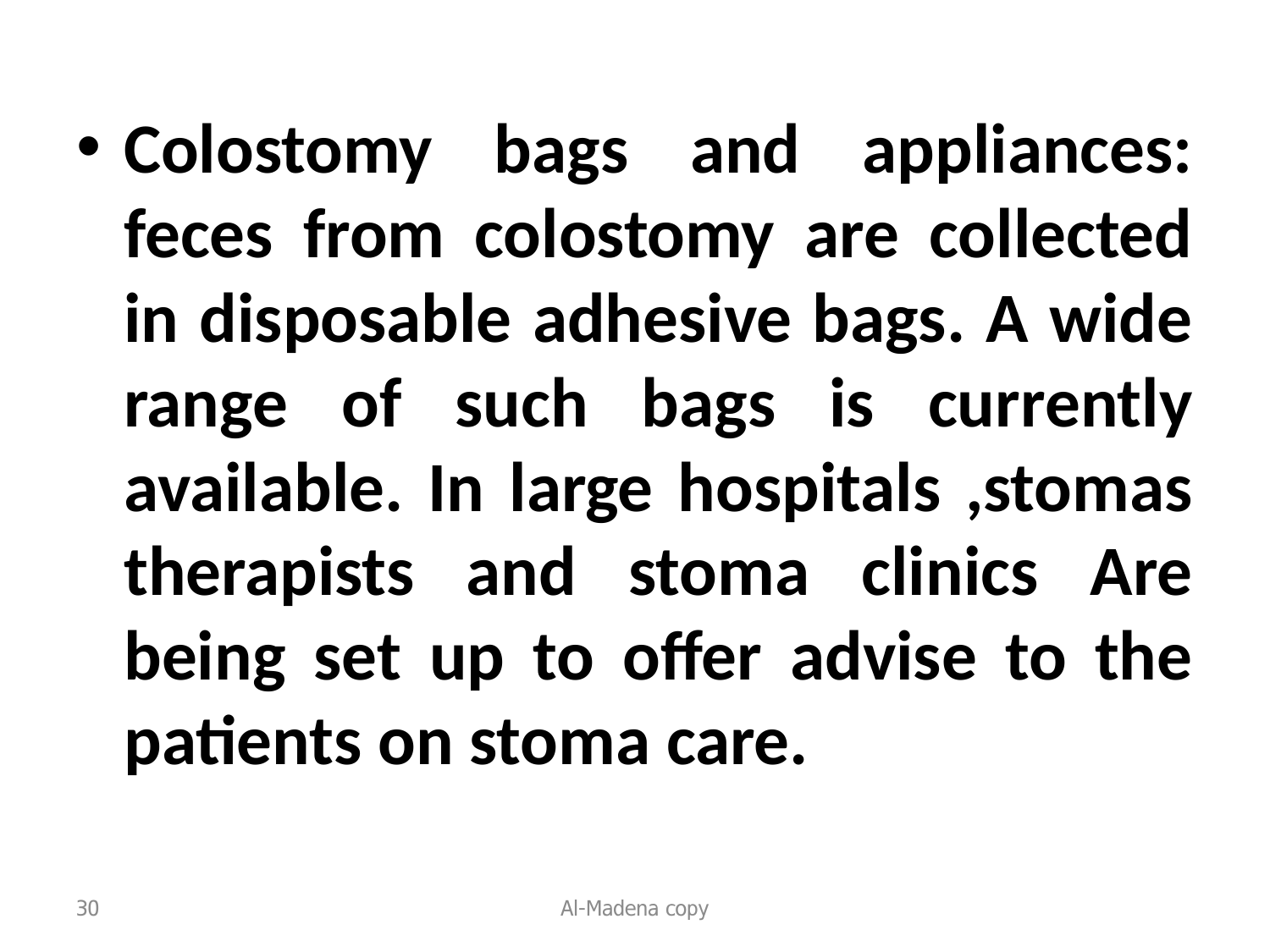

Colostomy bags and appliances: feces from colostomy are collected in disposable adhesive bags. A wide range of such bags is currently available. In large hospitals ,stomas therapists and stoma clinics Are being set up to offer advise to the patients on stoma care.
30
Al-Madena copy